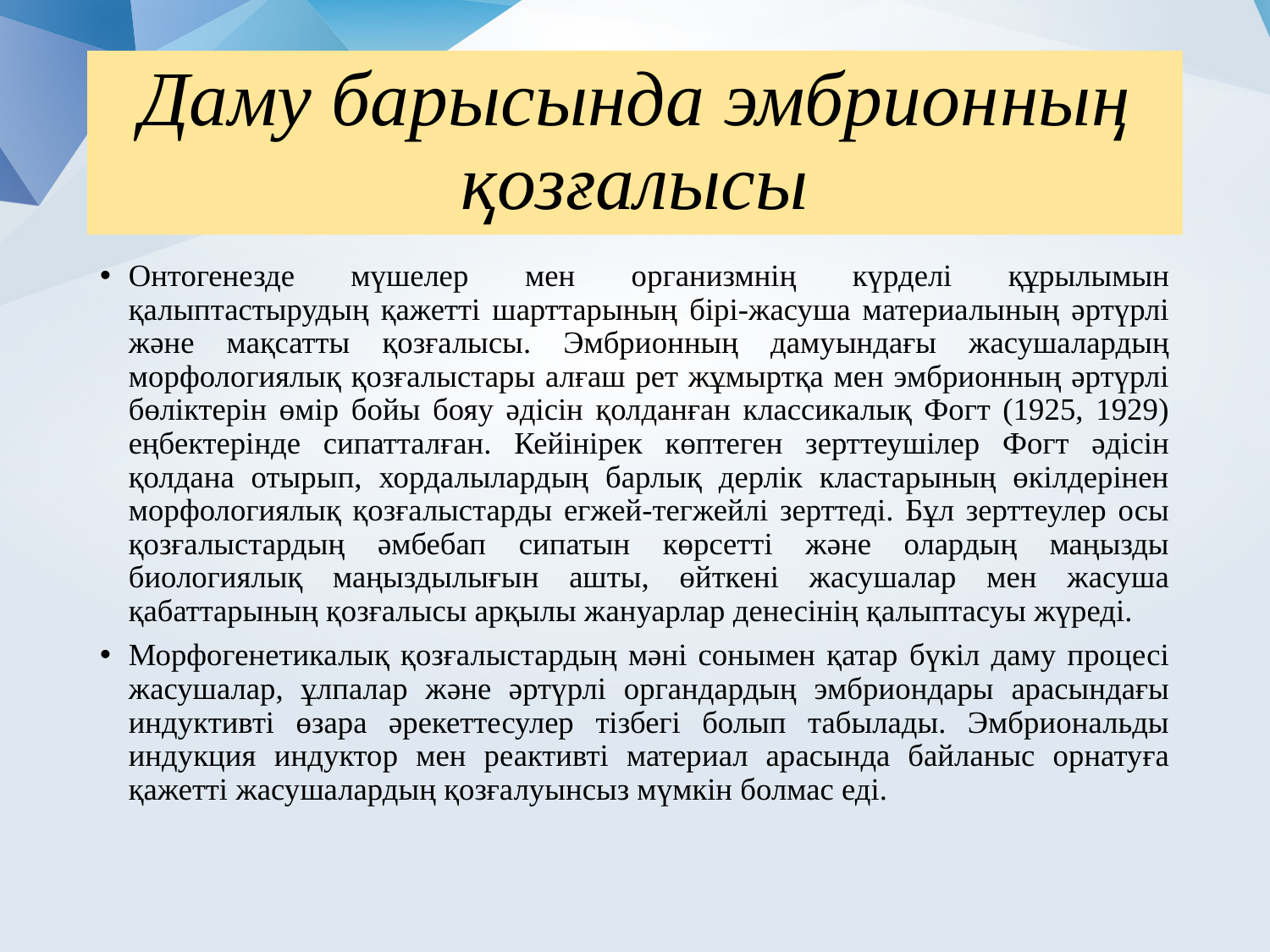

# Даму барысында эмбрионның қозғалысы
Онтогенезде мүшелер мен организмнің күрделі құрылымын қалыптастырудың қажетті шарттарының бірі-жасуша материалының әртүрлі және мақсатты қозғалысы. Эмбрионның дамуындағы жасушалардың морфологиялық қозғалыстары алғаш рет жұмыртқа мен эмбрионның әртүрлі бөліктерін өмір бойы бояу әдісін қолданған классикалық Фогт (1925, 1929) еңбектерінде сипатталған. Кейінірек көптеген зерттеушілер Фогт әдісін қолдана отырып, хордалылардың барлық дерлік кластарының өкілдерінен морфологиялық қозғалыстарды егжей-тегжейлі зерттеді. Бұл зерттеулер осы қозғалыстардың әмбебап сипатын көрсетті және олардың маңызды биологиялық маңыздылығын ашты, өйткені жасушалар мен жасуша қабаттарының қозғалысы арқылы жануарлар денесінің қалыптасуы жүреді.
Морфогенетикалық қозғалыстардың мәні сонымен қатар бүкіл даму процесі жасушалар, ұлпалар және әртүрлі органдардың эмбриондары арасындағы индуктивті өзара әрекеттесулер тізбегі болып табылады. Эмбриональды индукция индуктор мен реактивті материал арасында байланыс орнатуға қажетті жасушалардың қозғалуынсыз мүмкін болмас еді.